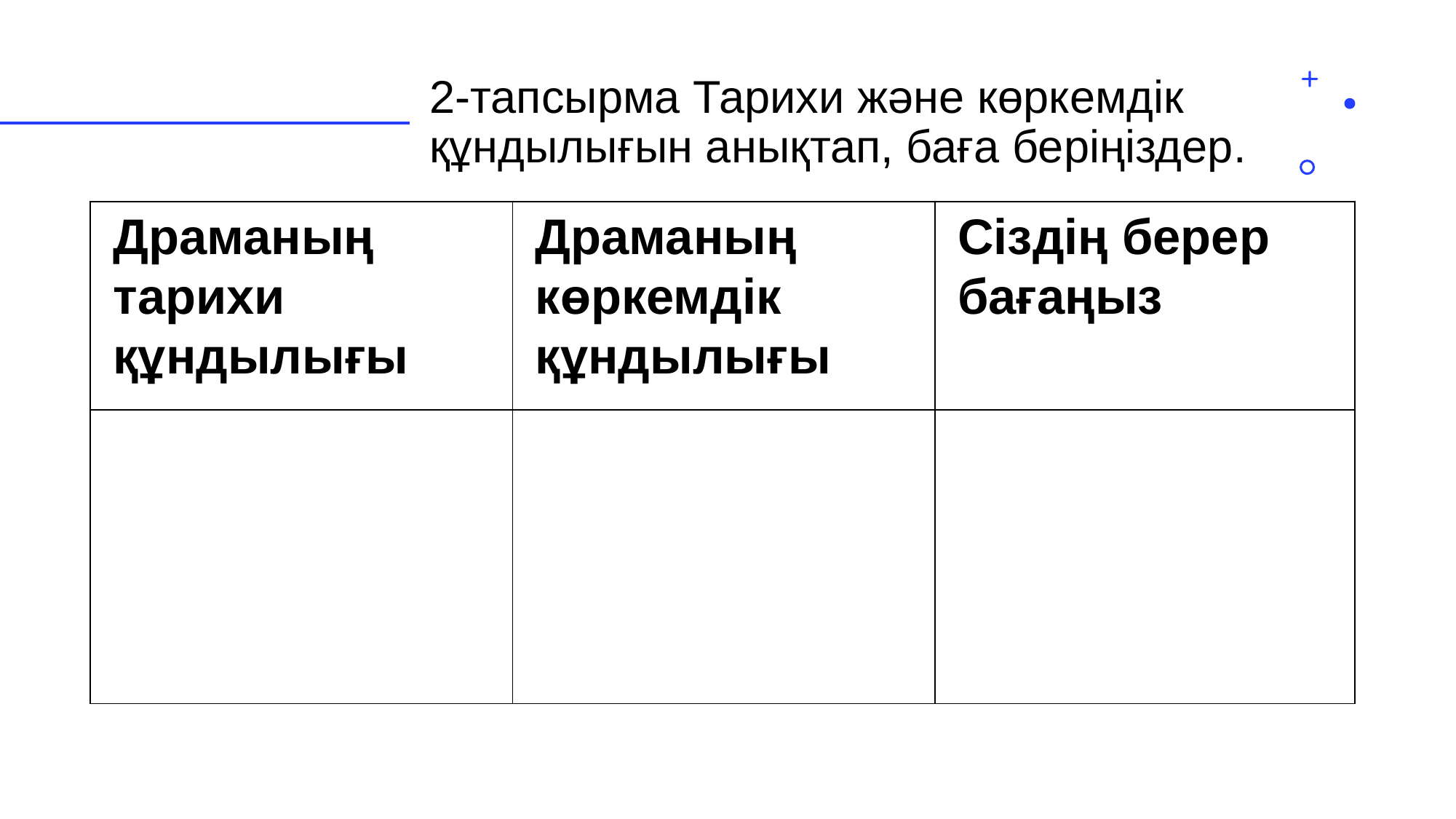

# 2-тапсырма Тарихи және көркемдік құндылығын анықтап, баға беріңіздер.

| Драманың тарихи құндылығы | Драманың көркемдік құндылығы | Сіздің берер бағаңыз |
| --- | --- | --- |
|  |  |  |